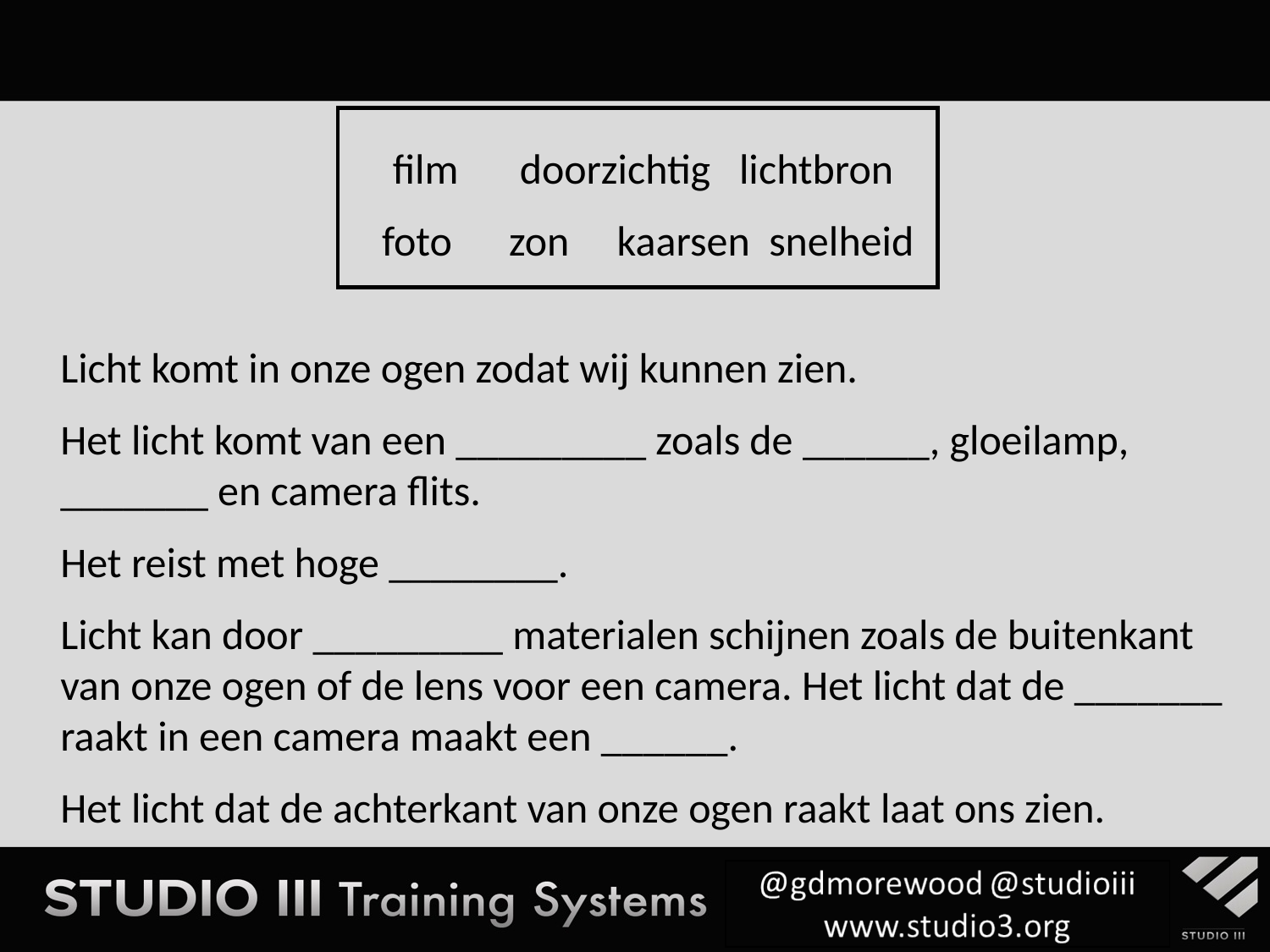

film	doorzichtig   lichtbron

foto	zon     kaarsen  snelheid

Licht komt in onze ogen zodat wij kunnen zien.

Het licht komt van een _________ zoals de ______, gloeilamp, _______ en camera flits.

Het reist met hoge ________.

Licht kan door _________ materialen schijnen zoals de buitenkant van onze ogen of de lens voor een camera. Het licht dat de _______ raakt in een camera maakt een ______.

Het licht dat de achterkant van onze ogen raakt laat ons zien.